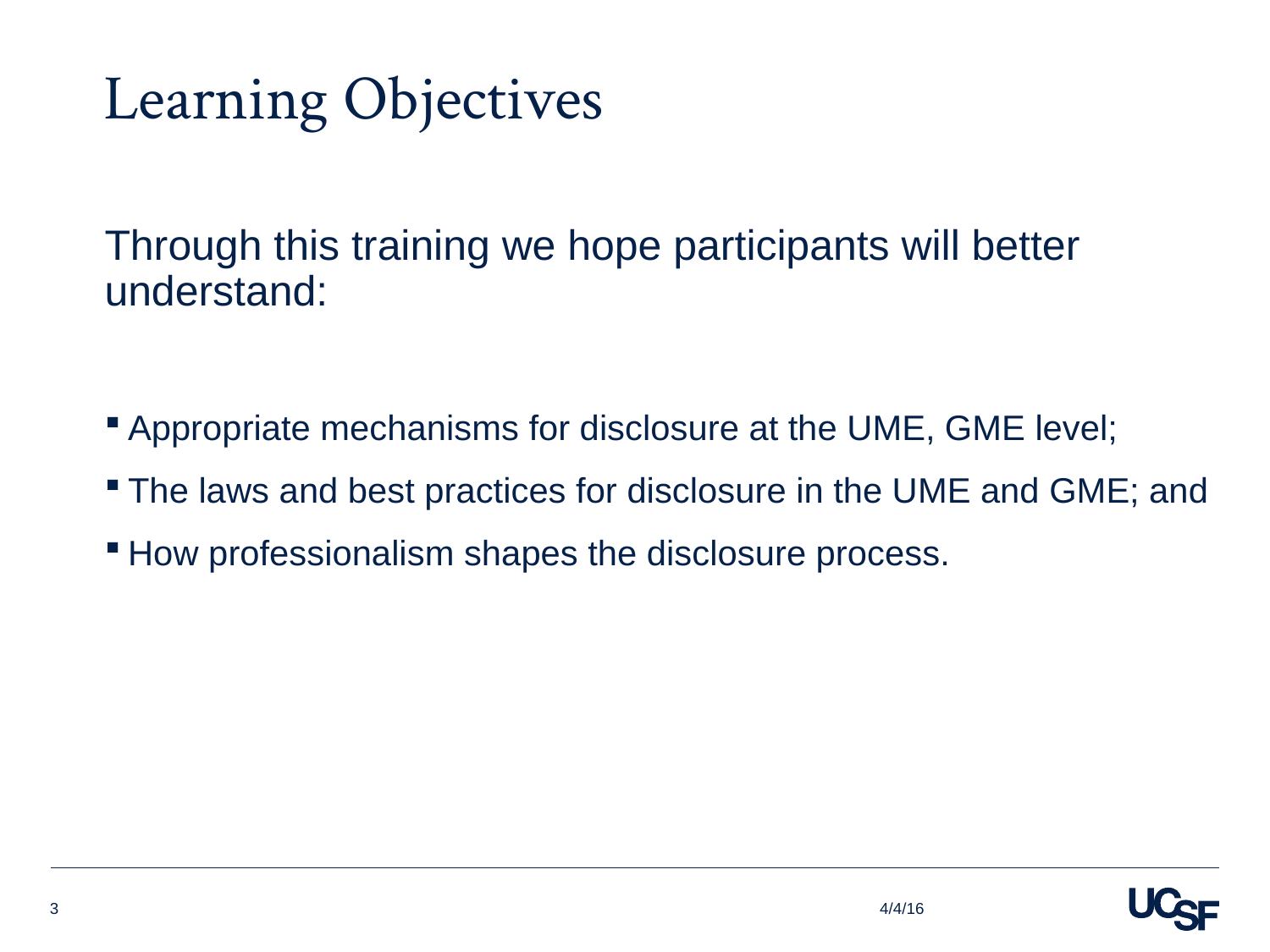

# Learning Objectives
Through this training we hope participants will better understand:

Appropriate mechanisms for disclosure at the UME, GME level;
The laws and best practices for disclosure in the UME and GME; and
How professionalism shapes the disclosure process.

4/4/16
3